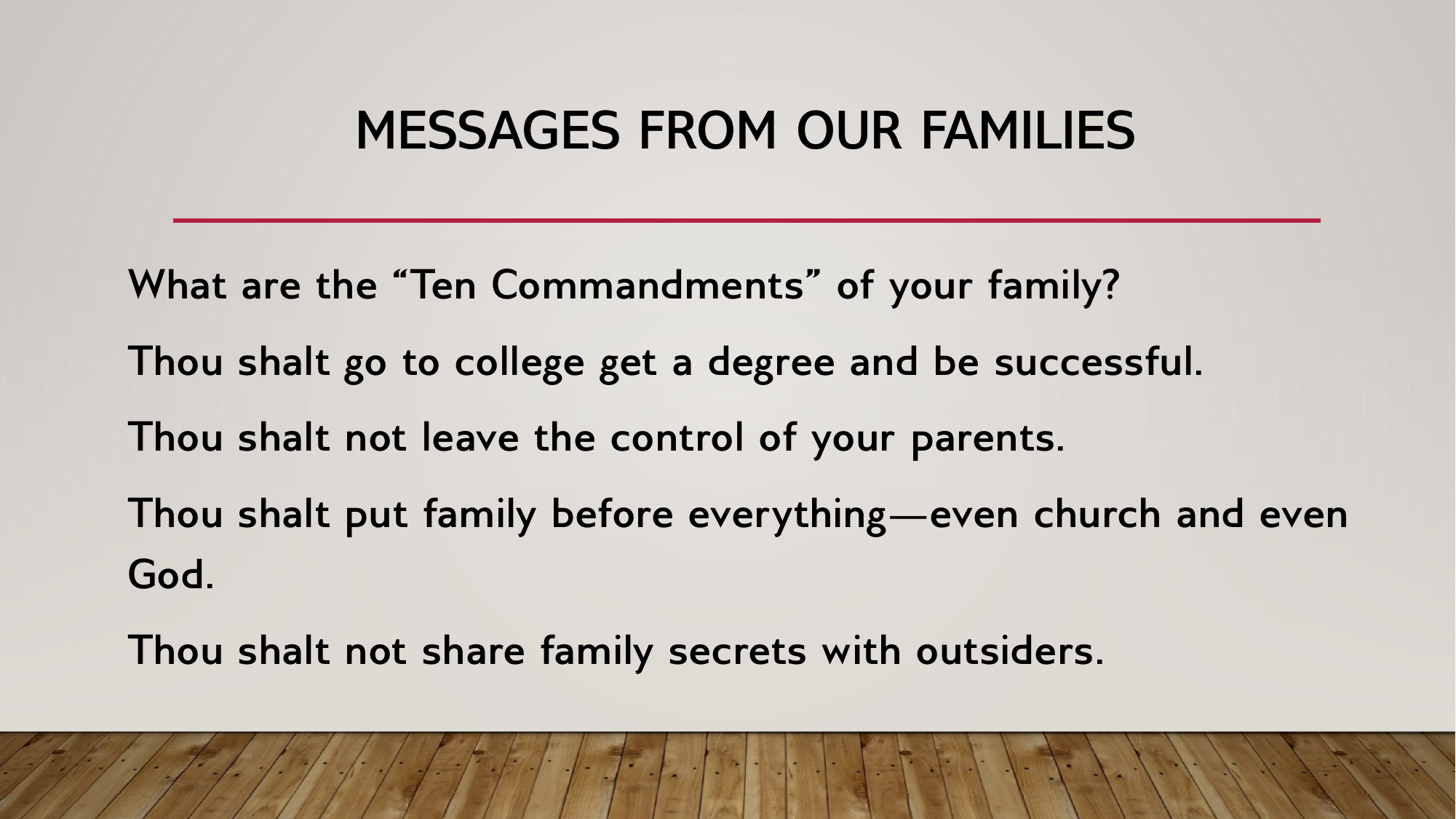

# Messages from our families
What are the “Ten Commandments” of your family?
Thou shalt go to college get a degree and be successful.
Thou shalt not leave the control of your parents.
Thou shalt put family before everything—even church and even God.
Thou shalt not share family secrets with outsiders.